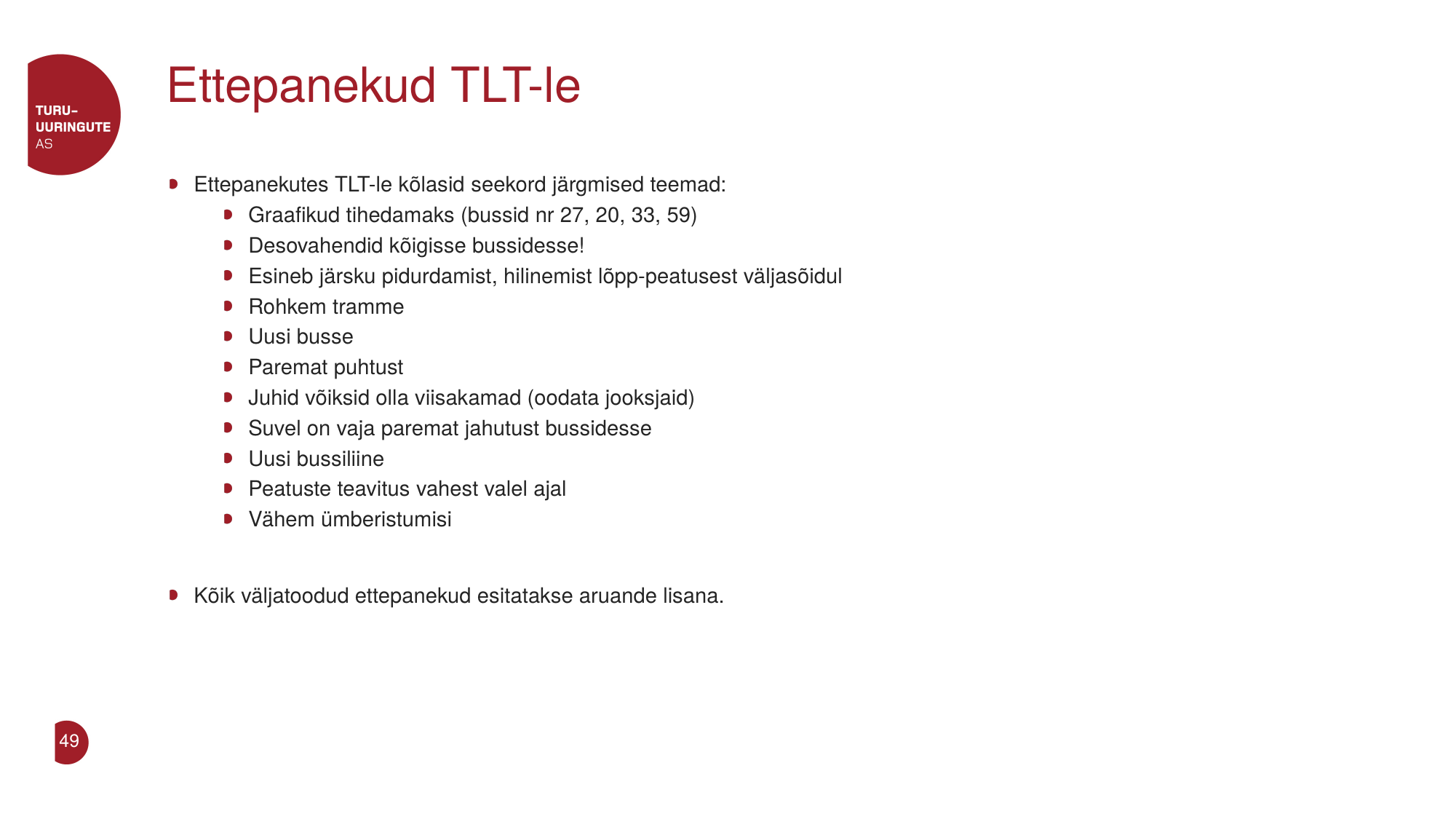

# Ettepanekud TLT-le
Ettepanekutes TLT-le kõlasid seekord järgmised teemad:
Graafikud tihedamaks (bussid nr 27, 20, 33, 59)
Desovahendid kõigisse bussidesse!
Esineb järsku pidurdamist, hilinemist lõpp-peatusest väljasõidul
Rohkem tramme
Uusi busse
Paremat puhtust
Juhid võiksid olla viisakamad (oodata jooksjaid)
Suvel on vaja paremat jahutust bussidesse
Uusi bussiliine
Peatuste teavitus vahest valel ajal
Vähem ümberistumisi

Kõik väljatoodud ettepanekud esitatakse aruande lisana.